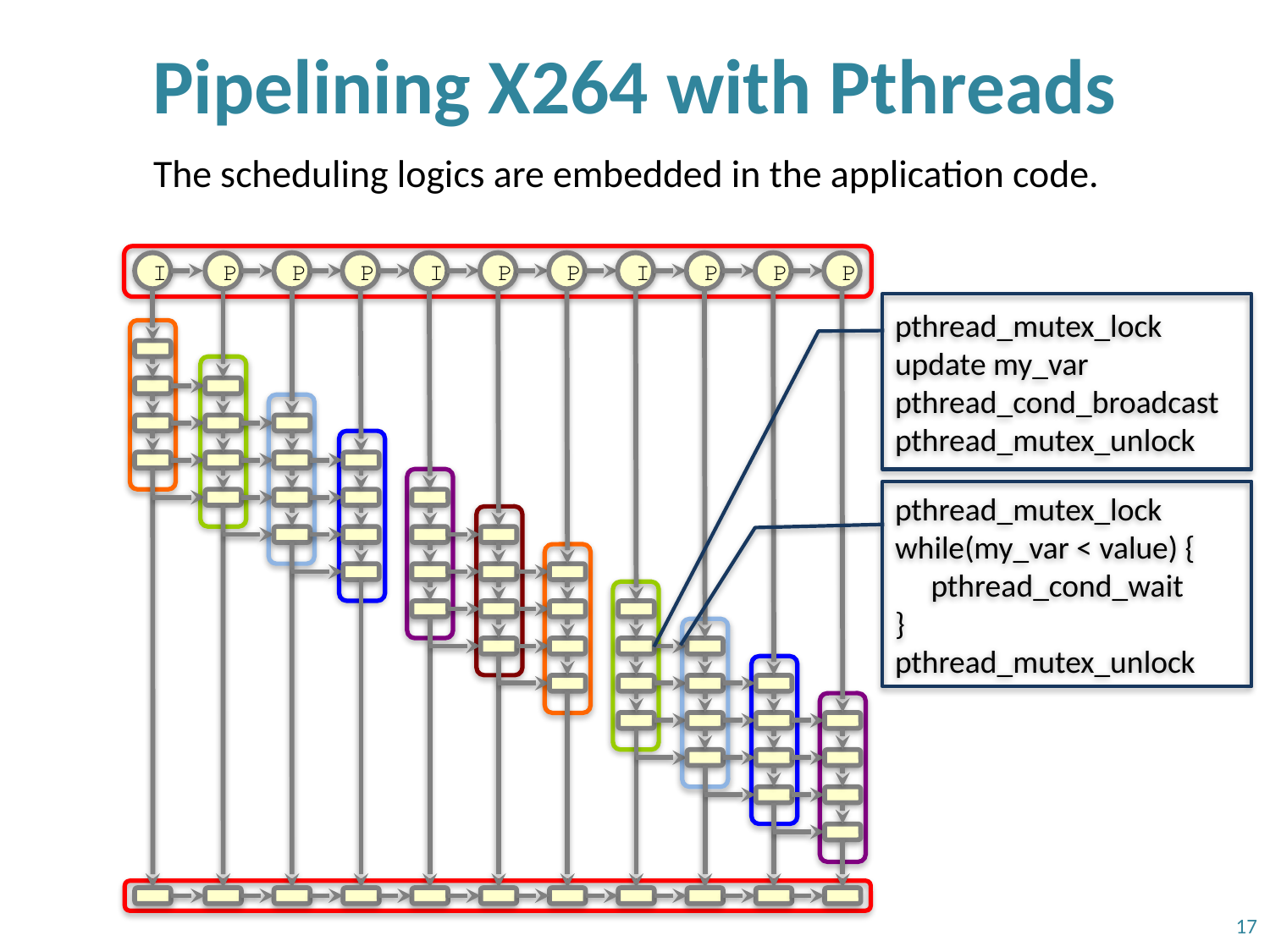

# Pipelining X264 with Pthreads
The scheduling logics are embedded in the application code.

I
P
P
P
I
P
P
I
P
P
P
pthread_mutex_lock
update my_var pthread_cond_broadcast
pthread_mutex_unlock

pthread_mutex_lock
while(my_var < value) {
     pthread_cond_wait
}
pthread_mutex_unlock

17